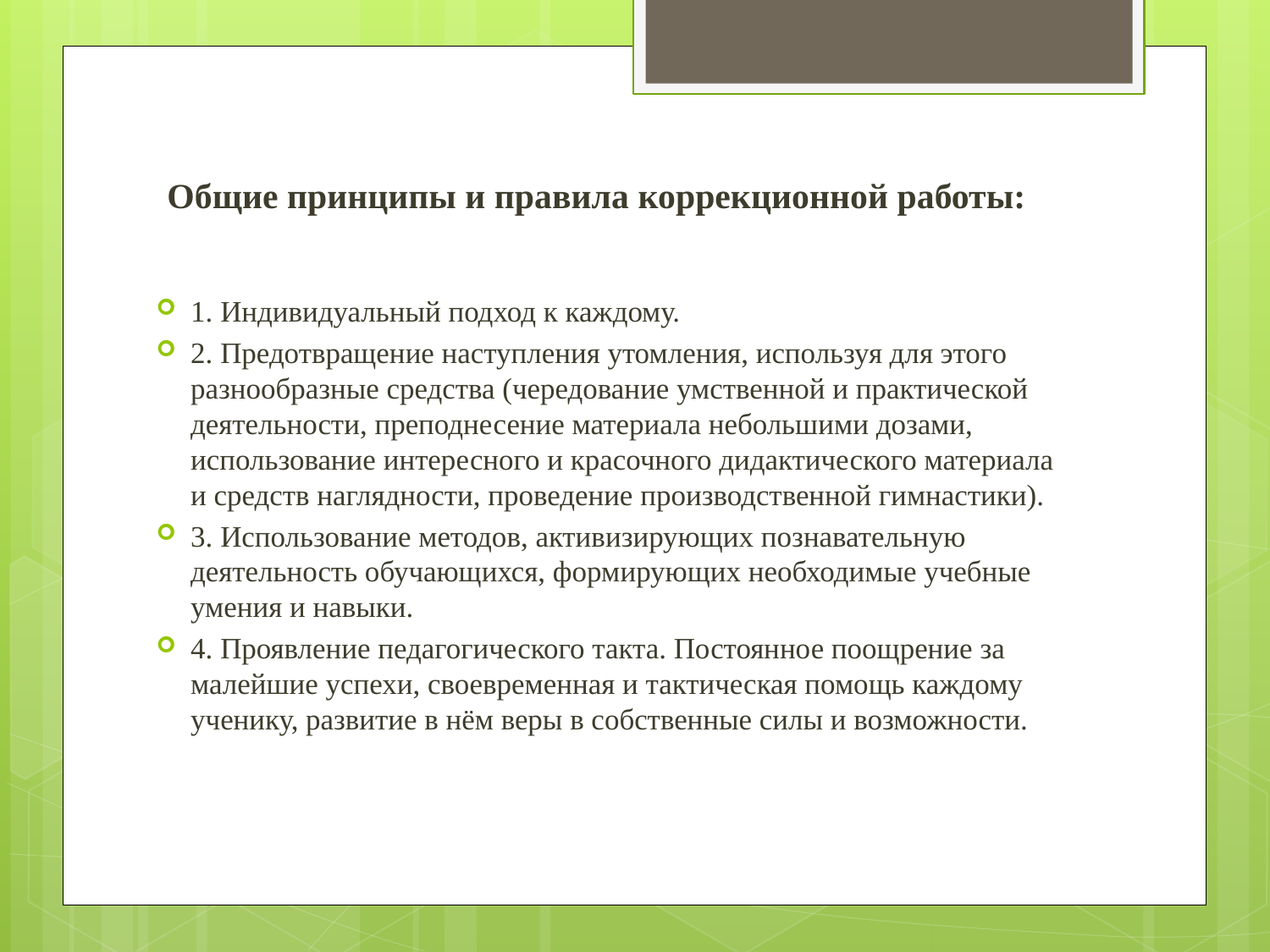

# Общие принципы и правила коррекционной работы:
1. Индивидуальный подход к каждому.
2. Предотвращение наступления утомления, используя для этого разнообразные средства (чередование умственной и практической деятельности, преподнесение материала небольшими дозами, использование интересного и красочного дидактического материала и средств наглядности, проведение производственной гимнастики).
3. Использование методов, активизирующих познавательную деятельность обучающихся, формирующих необходимые учебные умения и навыки.
4. Проявление педагогического такта. Постоянное поощрение за малейшие успехи, своевременная и тактическая помощь каждому ученику, развитие в нём веры в собственные силы и возможности.